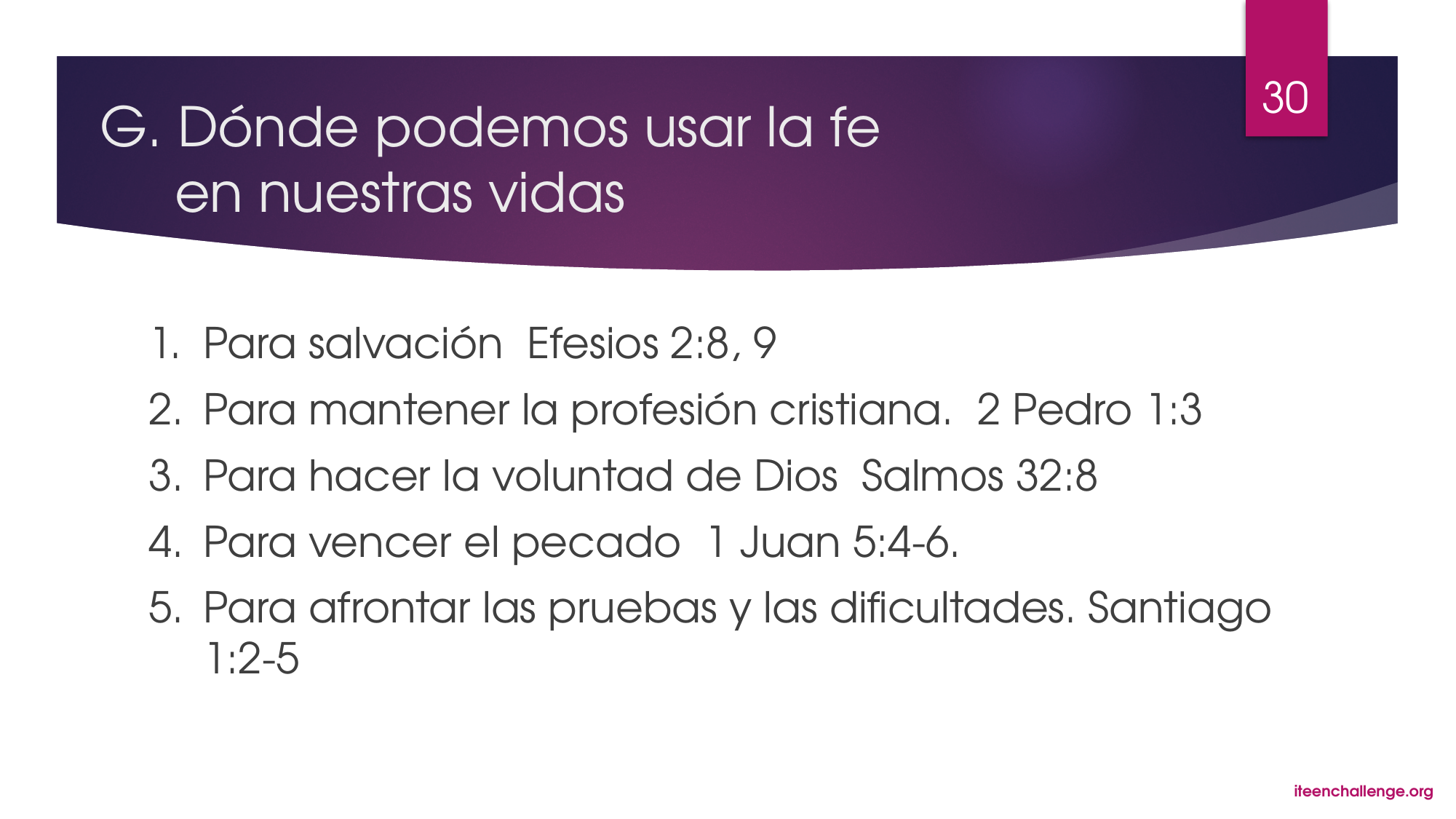

30
# G. Dónde podemos usar la fe en nuestras vidas
1. 	Para salvación  Efesios 2:8, 9
2. 	Para mantener la profesión cristiana.  2 Pedro 1:3
3. 	Para hacer la voluntad de Dios  Salmos 32:8
4. 	Para vencer el pecado  1 Juan 5:4-6.
5. 	Para afrontar las pruebas y las dificultades. Santiago 1:2-5
iteenchallenge.org